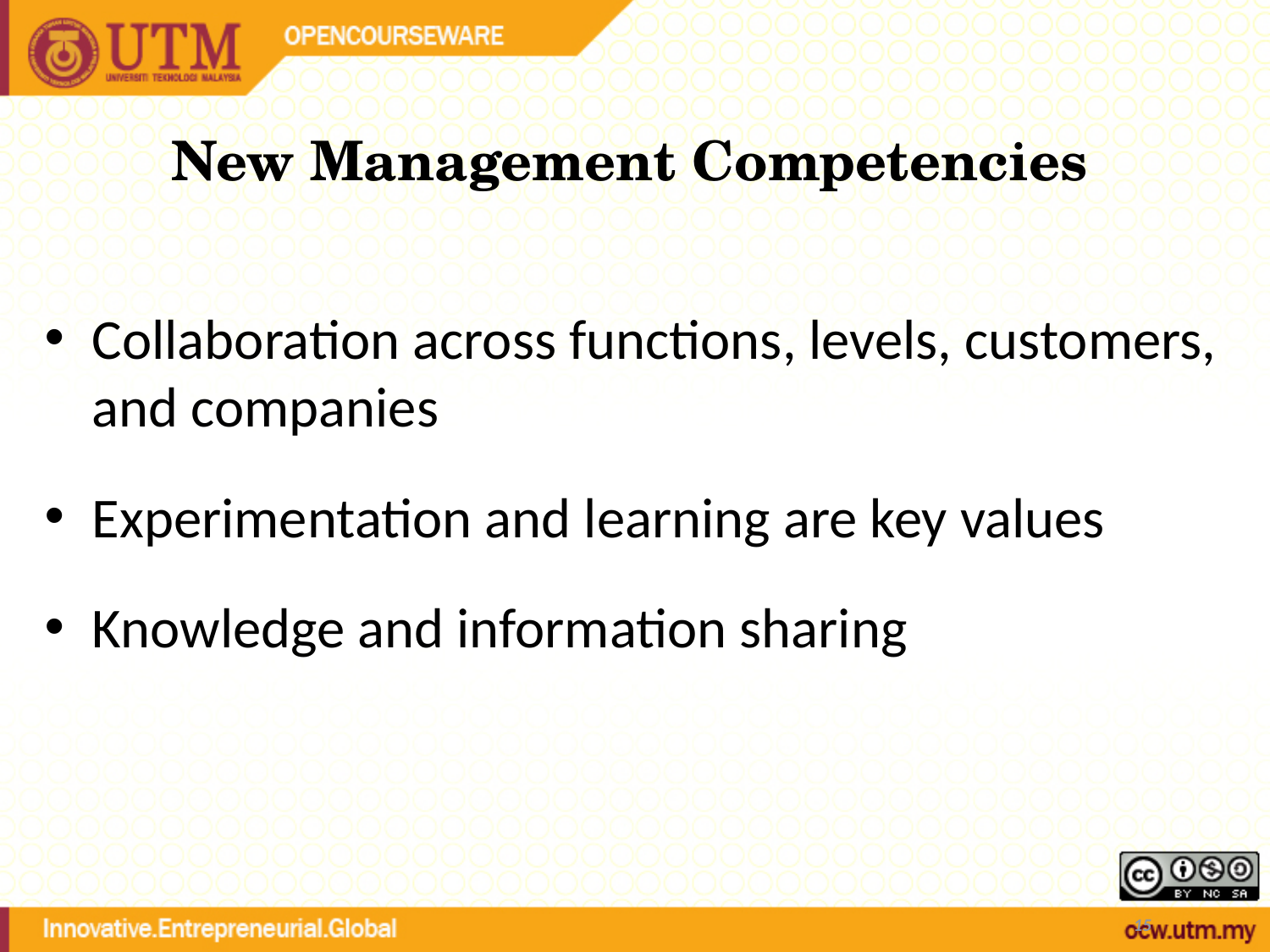

# New Management Competencies
Collaboration across functions, levels, customers, and companies
Experimentation and learning are key values
Knowledge and information sharing

15